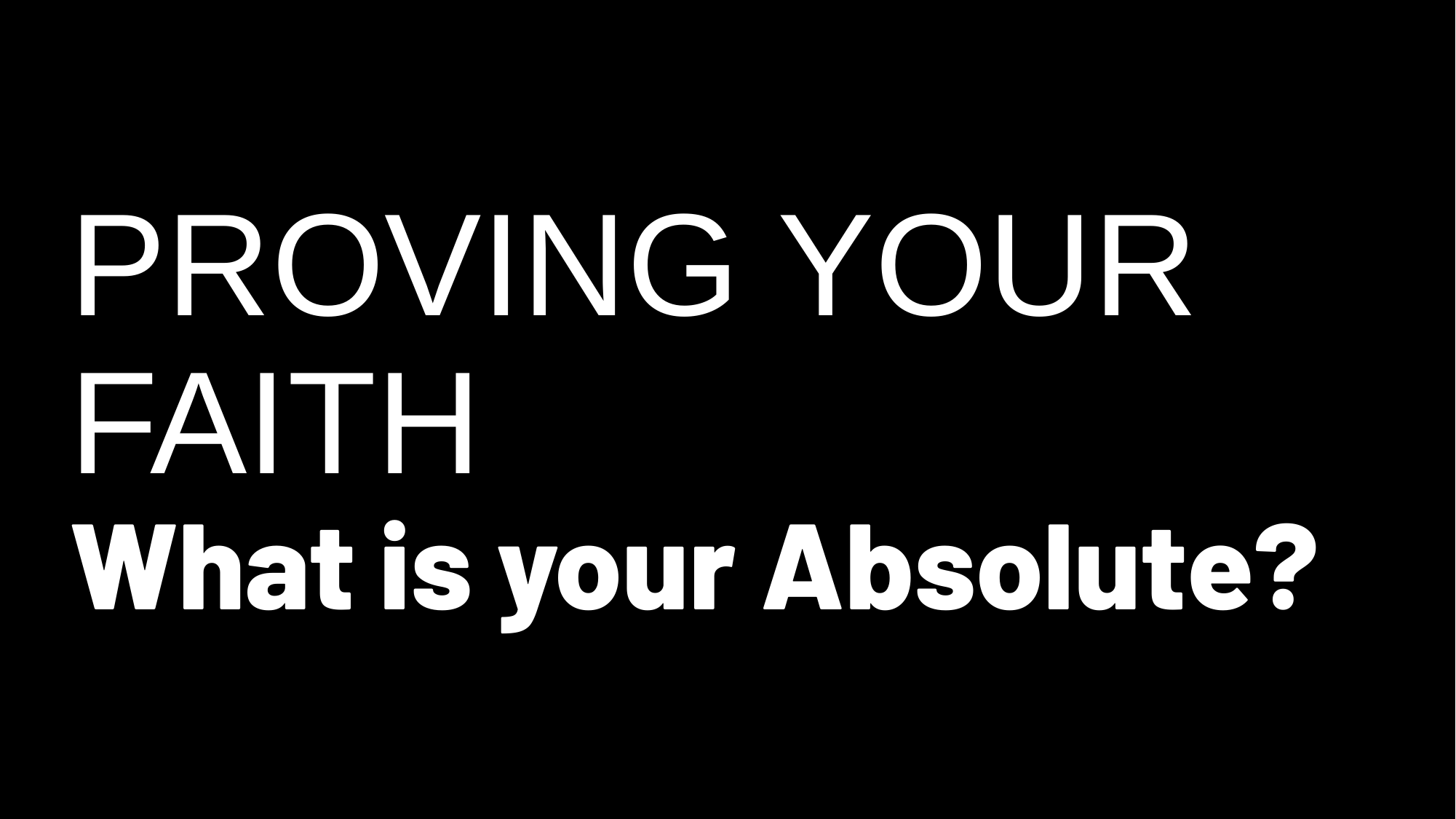

# PROVING YOUR FAITH What is your Absolute?